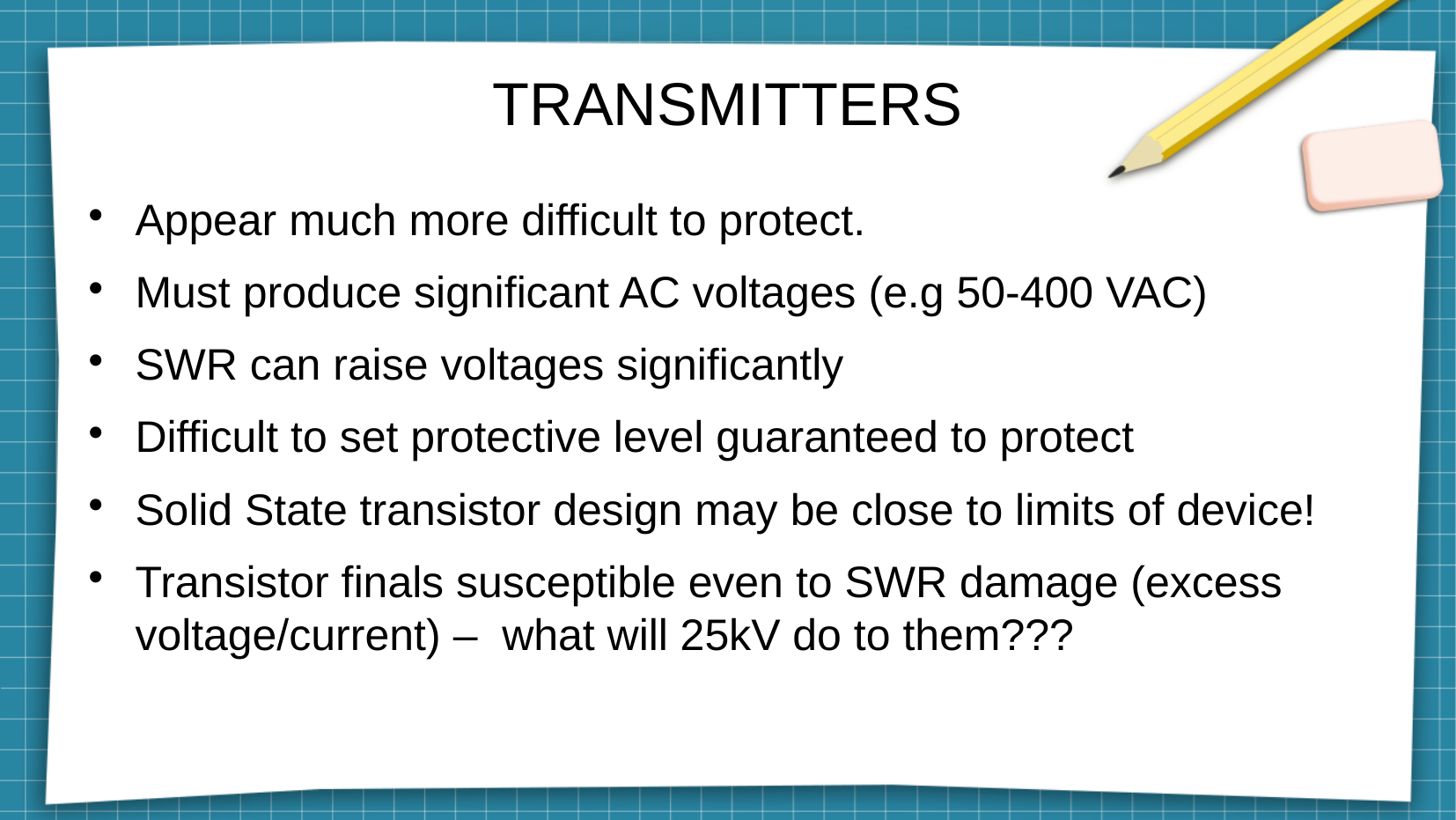

# TRANSMITTERS
Appear much more difficult to protect.
Must produce significant AC voltages (e.g 50-400 VAC)
SWR can raise voltages significantly
Difficult to set protective level guaranteed to protect
Solid State transistor design may be close to limits of device!
Transistor finals susceptible even to SWR damage (excess voltage/current) –  what will 25kV do to them???